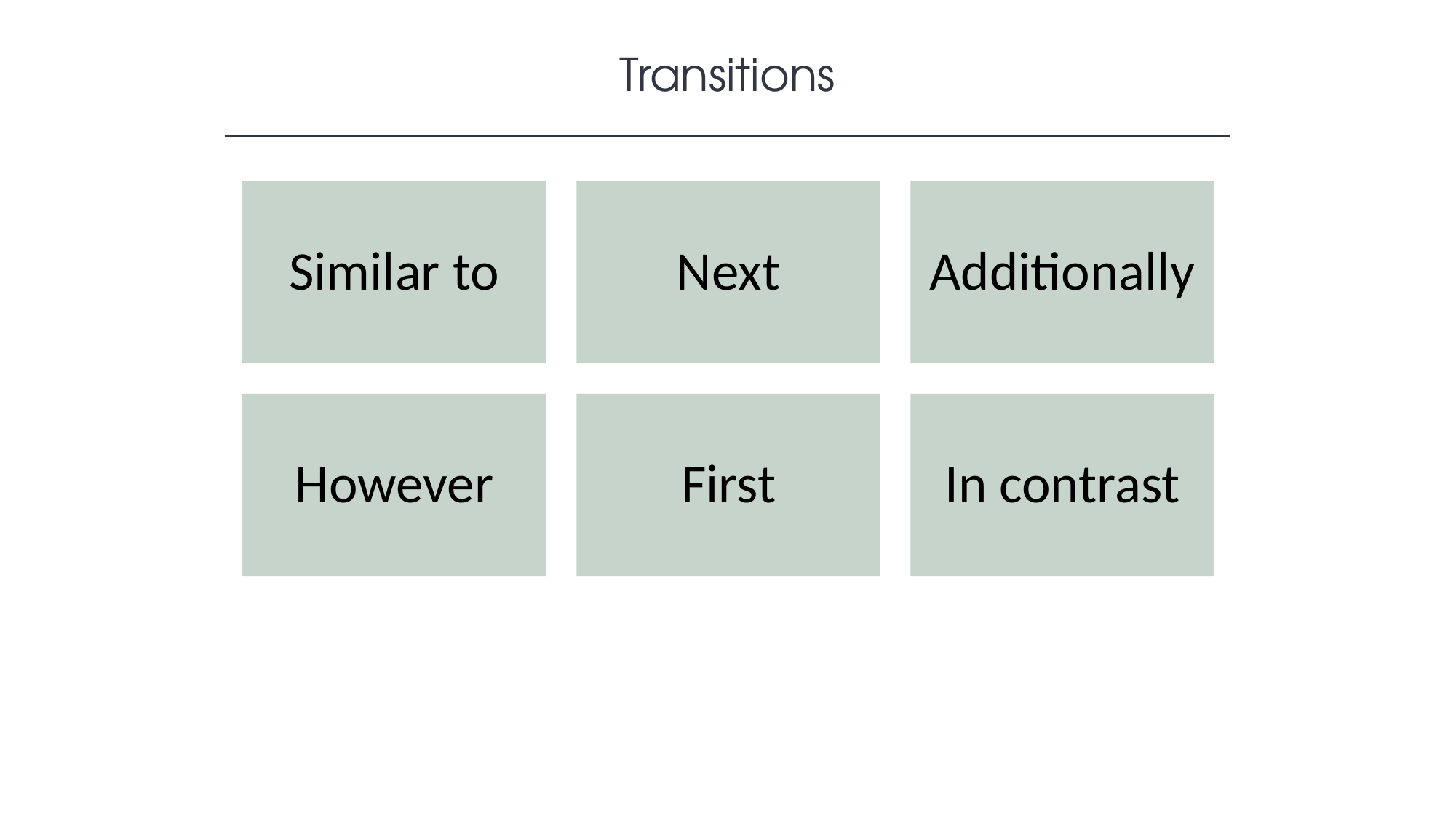

Transitions
HAWKES LEARNING
Similar to
Next
Additionally
However
First
In contrast